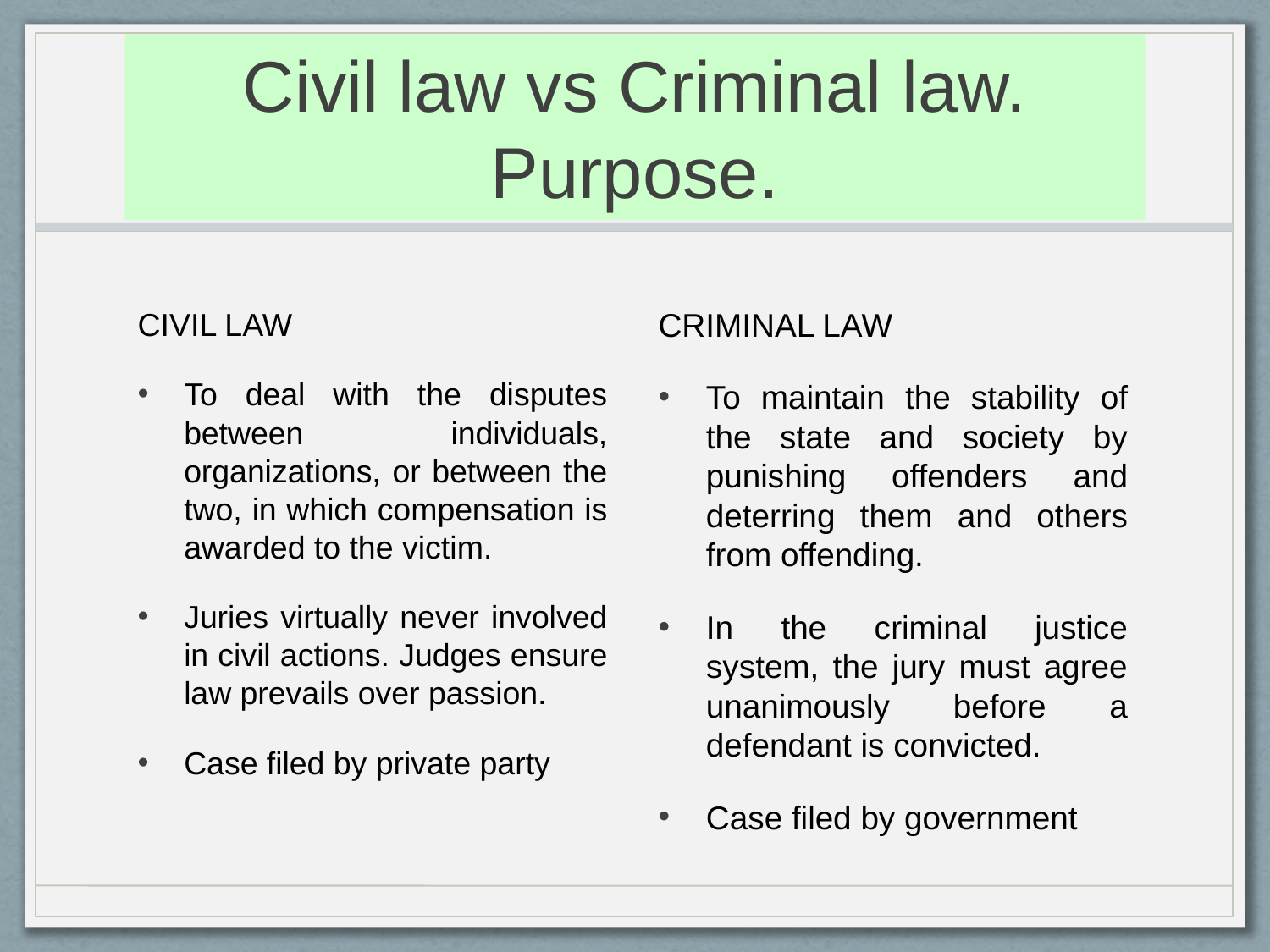

# Civil law vs Criminal law. Purpose.
CIVIL LAW
To deal with the disputes between individuals, organizations, or between the two, in which compensation is awarded to the victim.
Juries virtually never involved in civil actions. Judges ensure law prevails over passion.
Case filed by private party
CRIMINAL LAW
To maintain the stability of the state and society by punishing offenders and deterring them and others from offending.
In the criminal justice system, the jury must agree unanimously before a defendant is convicted.
Case filed by government